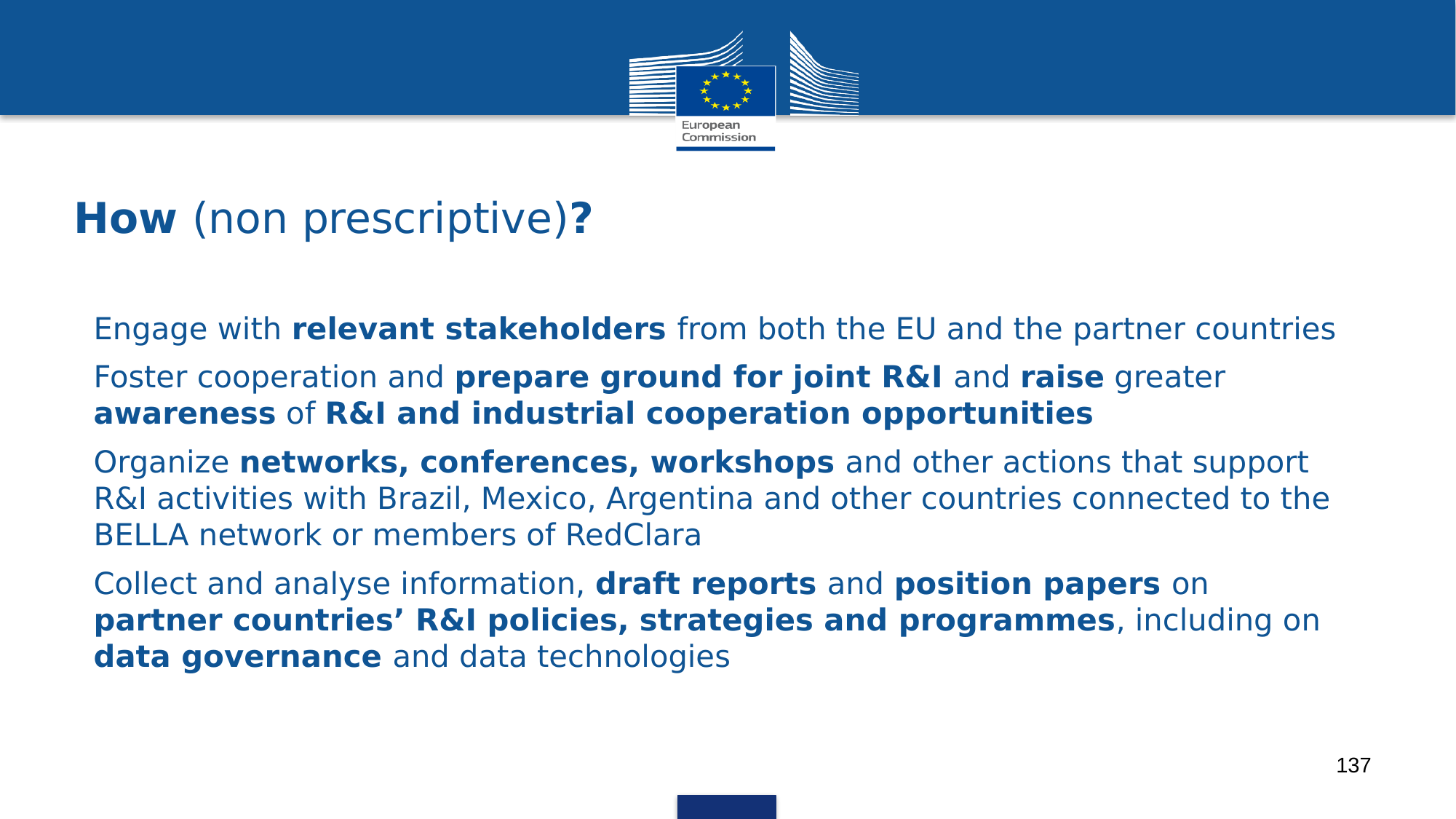

# How (non prescriptive)?
Engage with relevant stakeholders from both the EU and the partner countries
Foster cooperation and prepare ground for joint R&I and raise greater awareness of R&I and industrial cooperation opportunities
Organize networks, conferences, workshops and other actions that support R&I activities with Brazil, Mexico, Argentina and other countries connected to the BELLA network or members of RedClara
Collect and analyse information, draft reports and position papers on partner countries’ R&I policies, strategies and programmes, including on data governance and data technologies

137